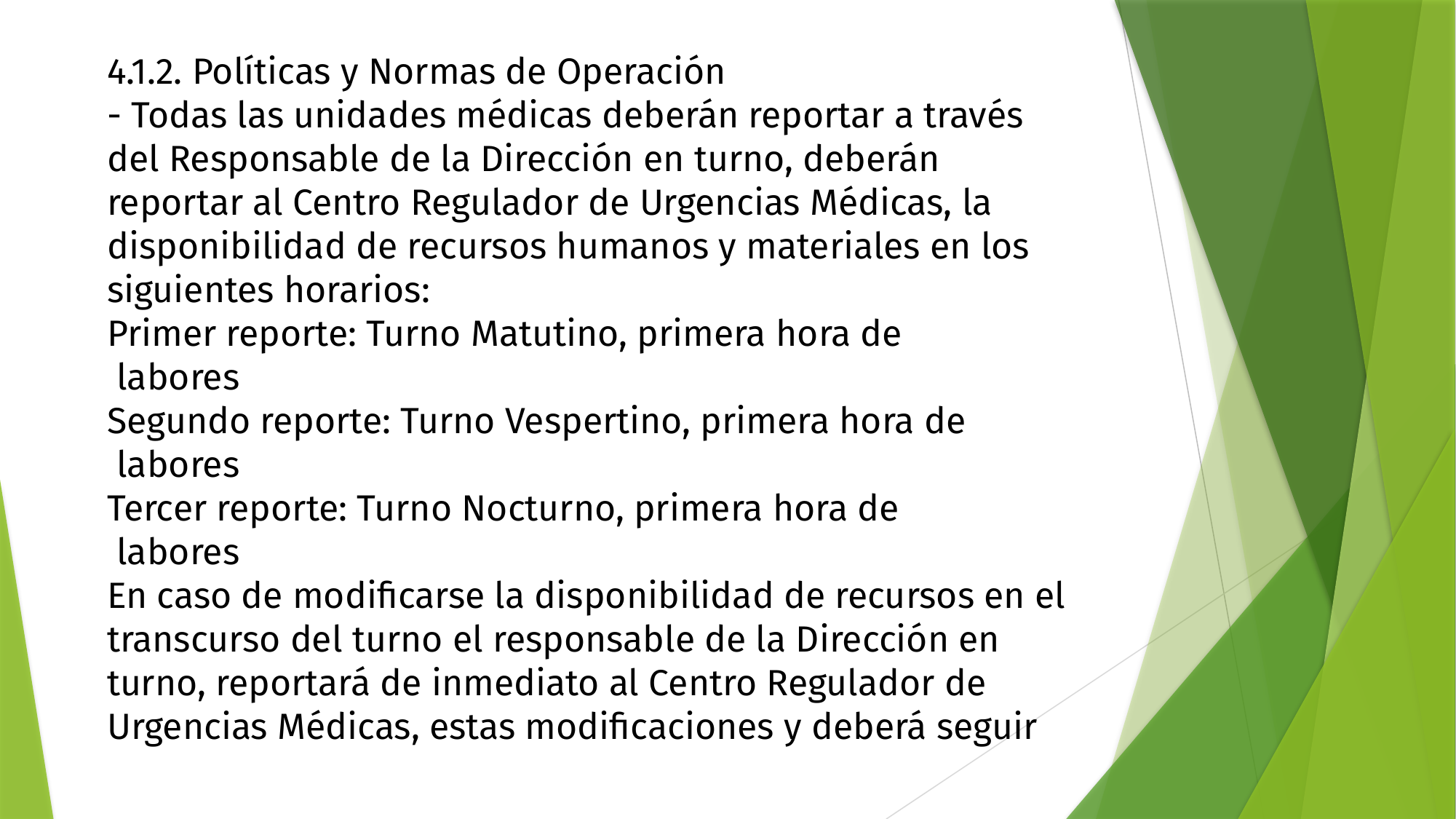

4.1.2. Políticas y Normas de Operación
- Todas las unidades médicas deberán reportar a través
del Responsable de la Dirección en turno, deberán
reportar al Centro Regulador de Urgencias Médicas, la
disponibilidad de recursos humanos y materiales en los
siguientes horarios:
Primer reporte: Turno Matutino, primera hora de
 labores
Segundo reporte: Turno Vespertino, primera hora de
 labores
Tercer reporte: Turno Nocturno, primera hora de
 labores
En caso de modificarse la disponibilidad de recursos en el
transcurso del turno el responsable de la Dirección en
turno, reportará de inmediato al Centro Regulador de
Urgencias Médicas, estas modificaciones y deberá seguir